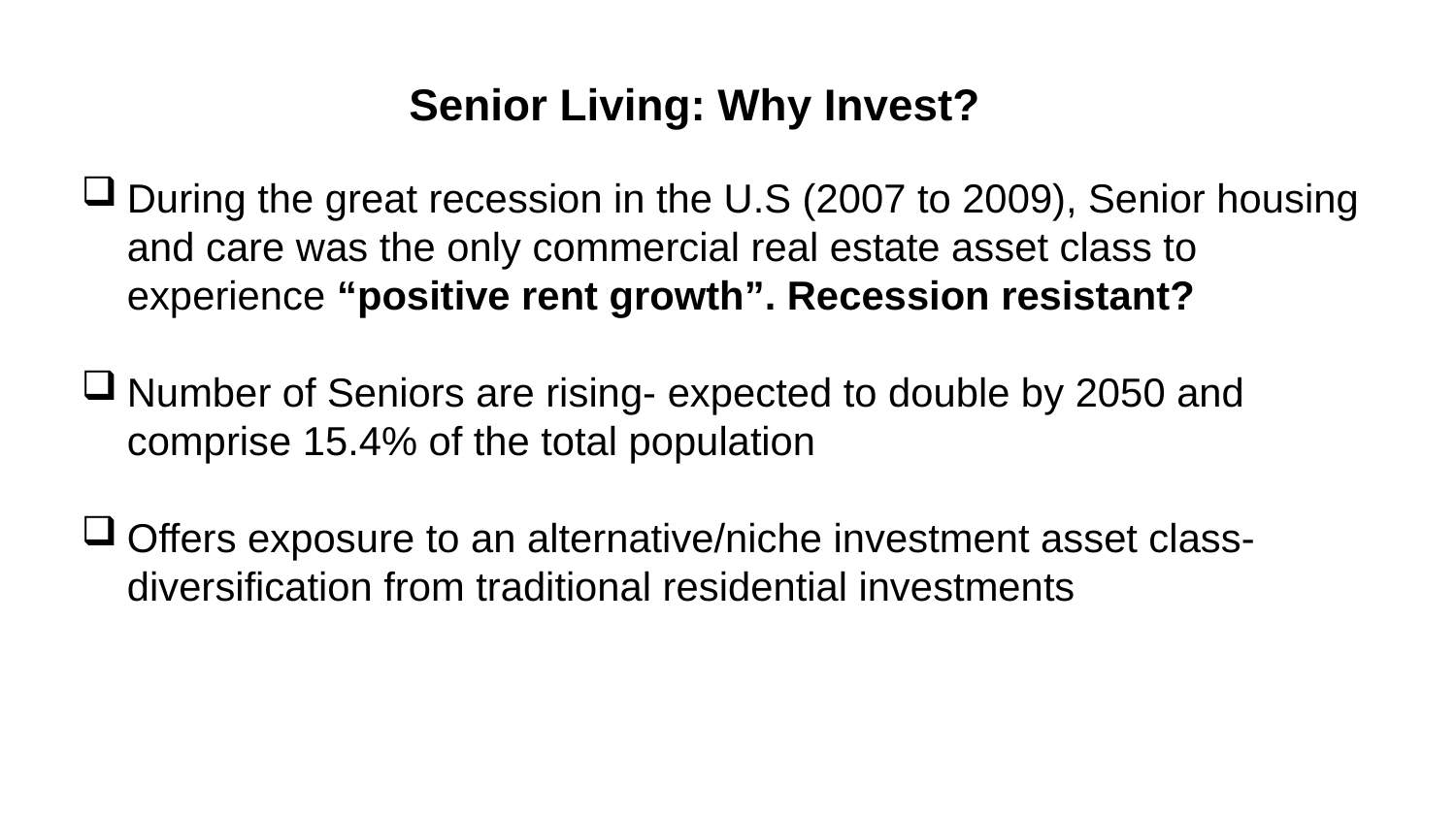

Senior Living: Why Invest?
During the great recession in the U.S (2007 to 2009), Senior housing and care was the only commercial real estate asset class to experience “positive rent growth”. Recession resistant?

Number of Seniors are rising- expected to double by 2050 and comprise 15.4% of the total population

Offers exposure to an alternative/niche investment asset class- diversification from traditional residential investments